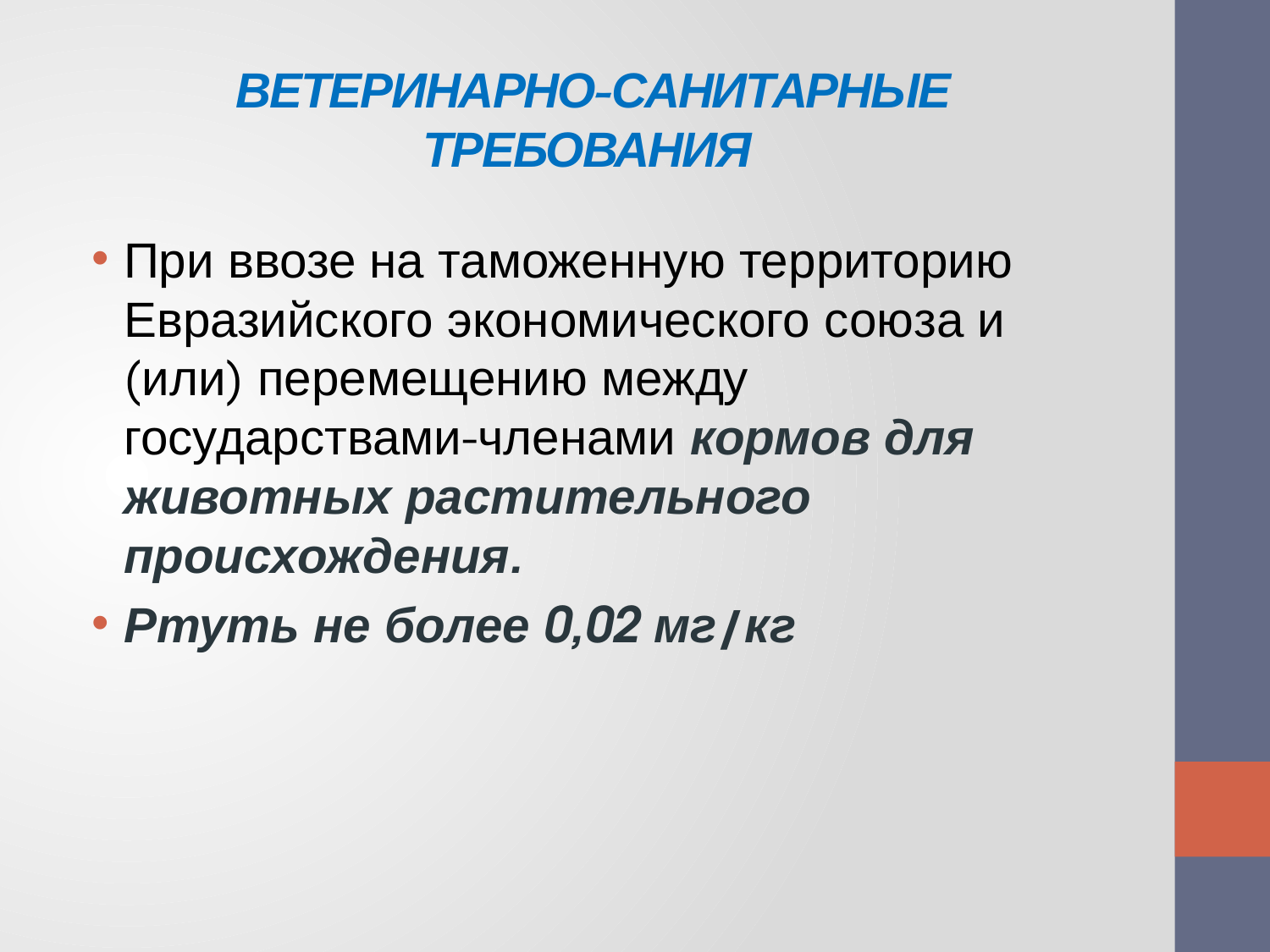

# ВЕТЕРИНАРНО-САНИТАРНЫЕ ТРЕБОВАНИЯ
При ввозе на таможенную территорию Евразийского экономического союза и (или) перемещению между государствами-членами кормов для животных растительного происхождения.
Ртуть не более 0,02 мг/кг